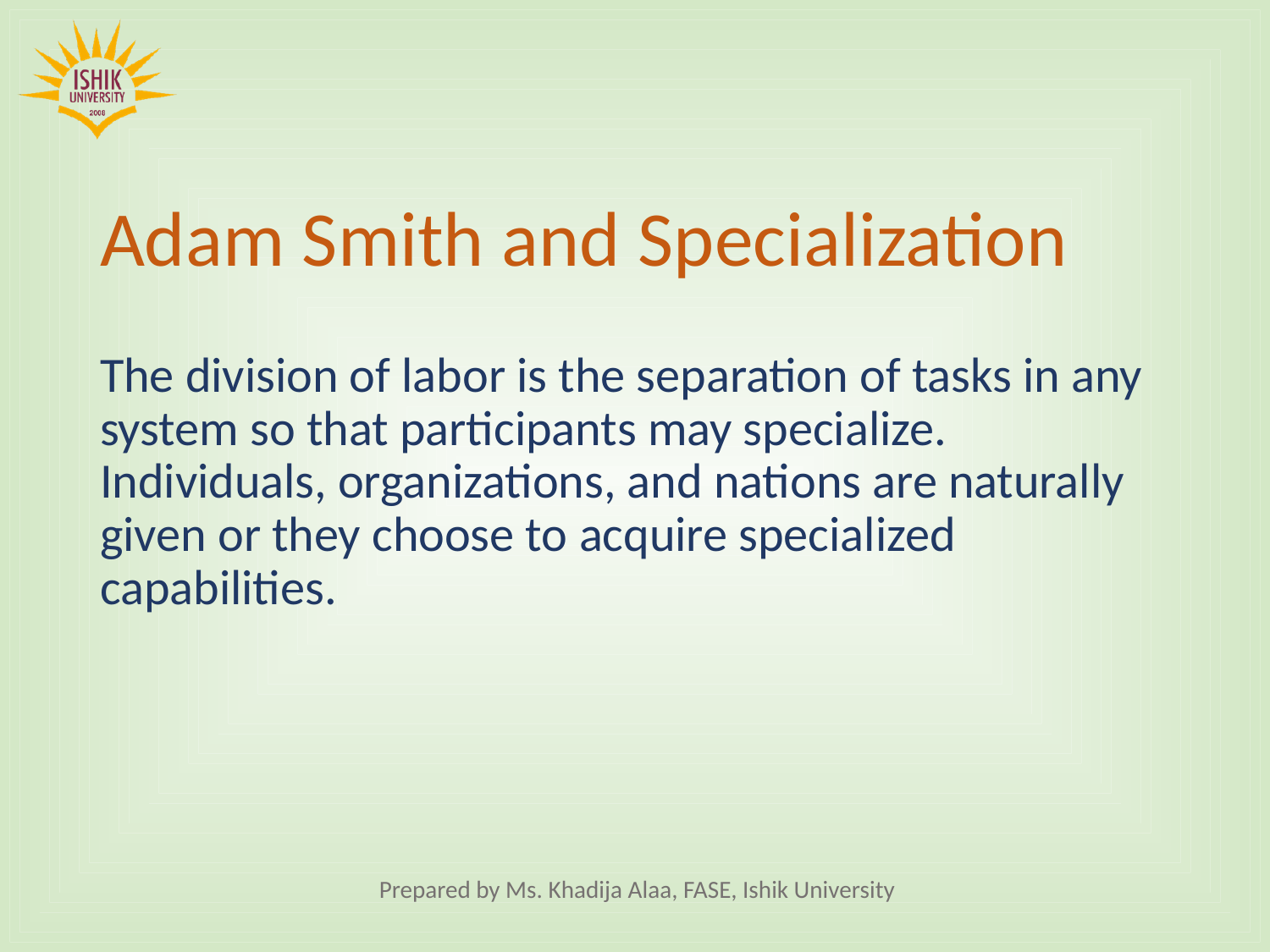

# Adam Smith and Specialization
The division of labor is the separation of tasks in any system so that participants may specialize. Individuals, organizations, and nations are naturally given or they choose to acquire specialized capabilities.
Prepared by Ms. Khadija Alaa, FASE, Ishik University